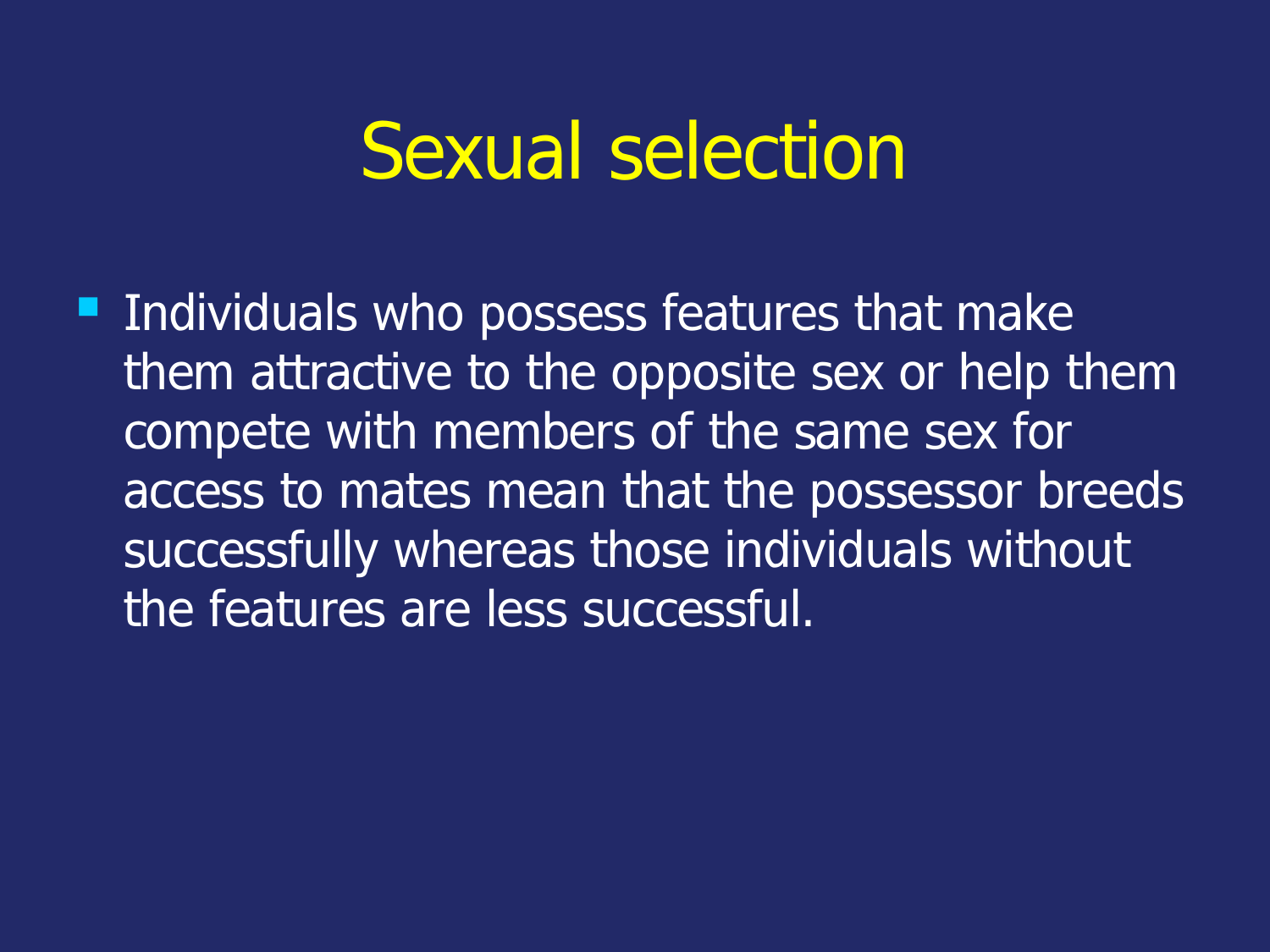

# Sexual selection
Individuals who possess features that make them attractive to the opposite sex or help them compete with members of the same sex for access to mates mean that the possessor breeds successfully whereas those individuals without the features are less successful.